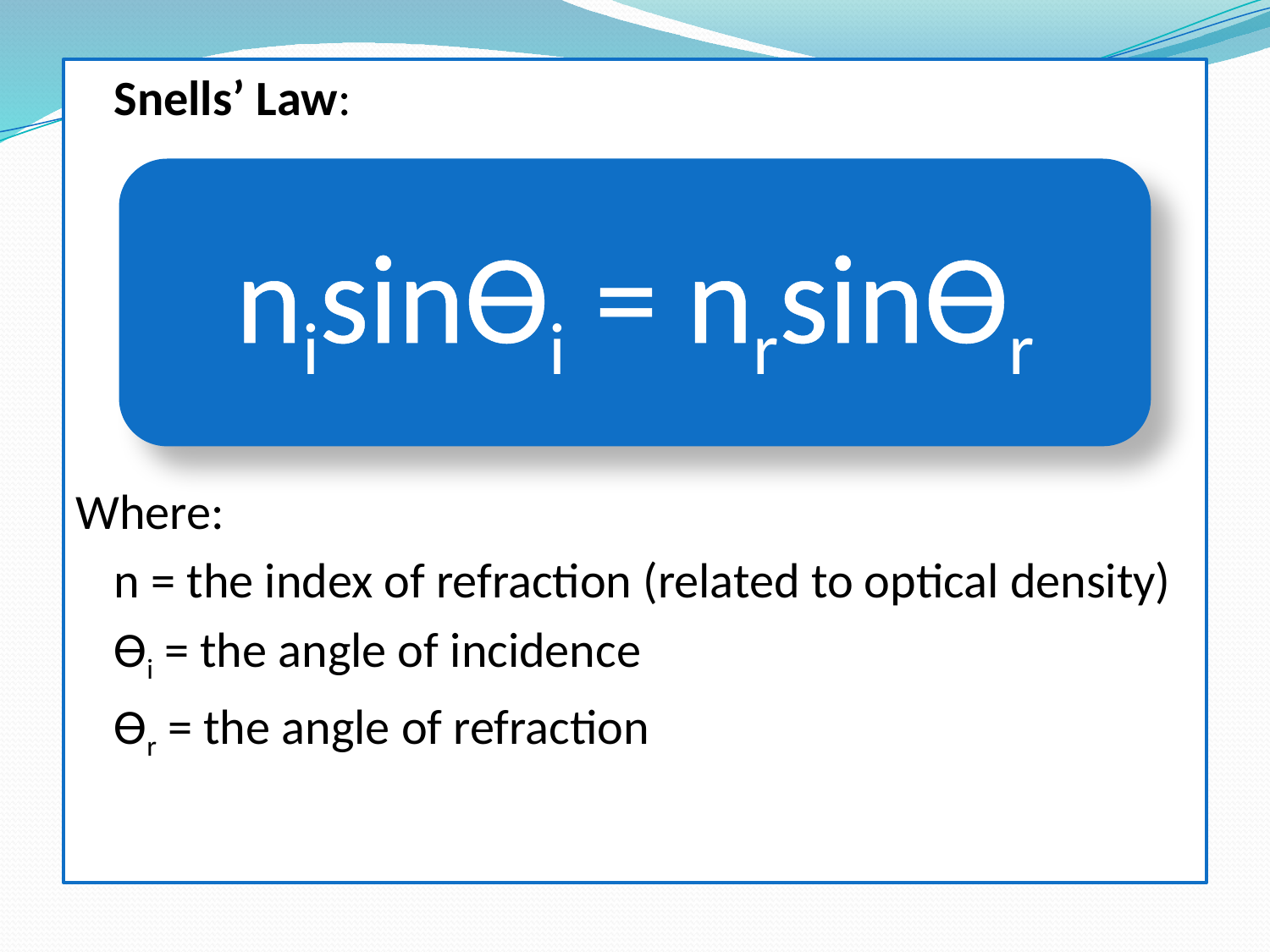

Snells’ Law:

Where:
	n = the index of refraction (related to optical density)
	Өi = the angle of incidence
	Өr = the angle of refraction

nisinӨi = nrsinӨr